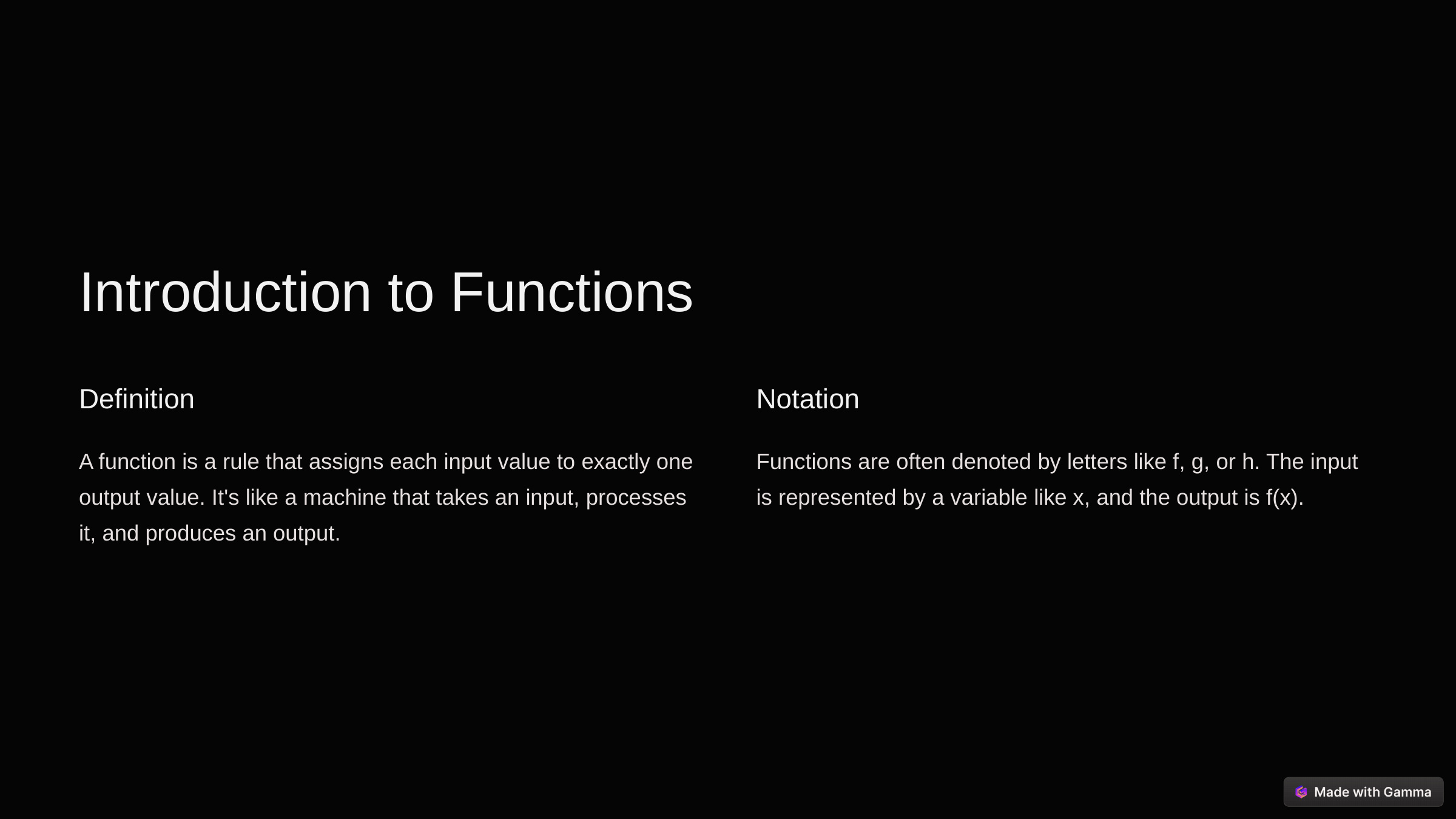

Introduction to Functions
Definition
Notation
A function is a rule that assigns each input value to exactly one output value. It's like a machine that takes an input, processes it, and produces an output.
Functions are often denoted by letters like f, g, or h. The input is represented by a variable like x, and the output is f(x).